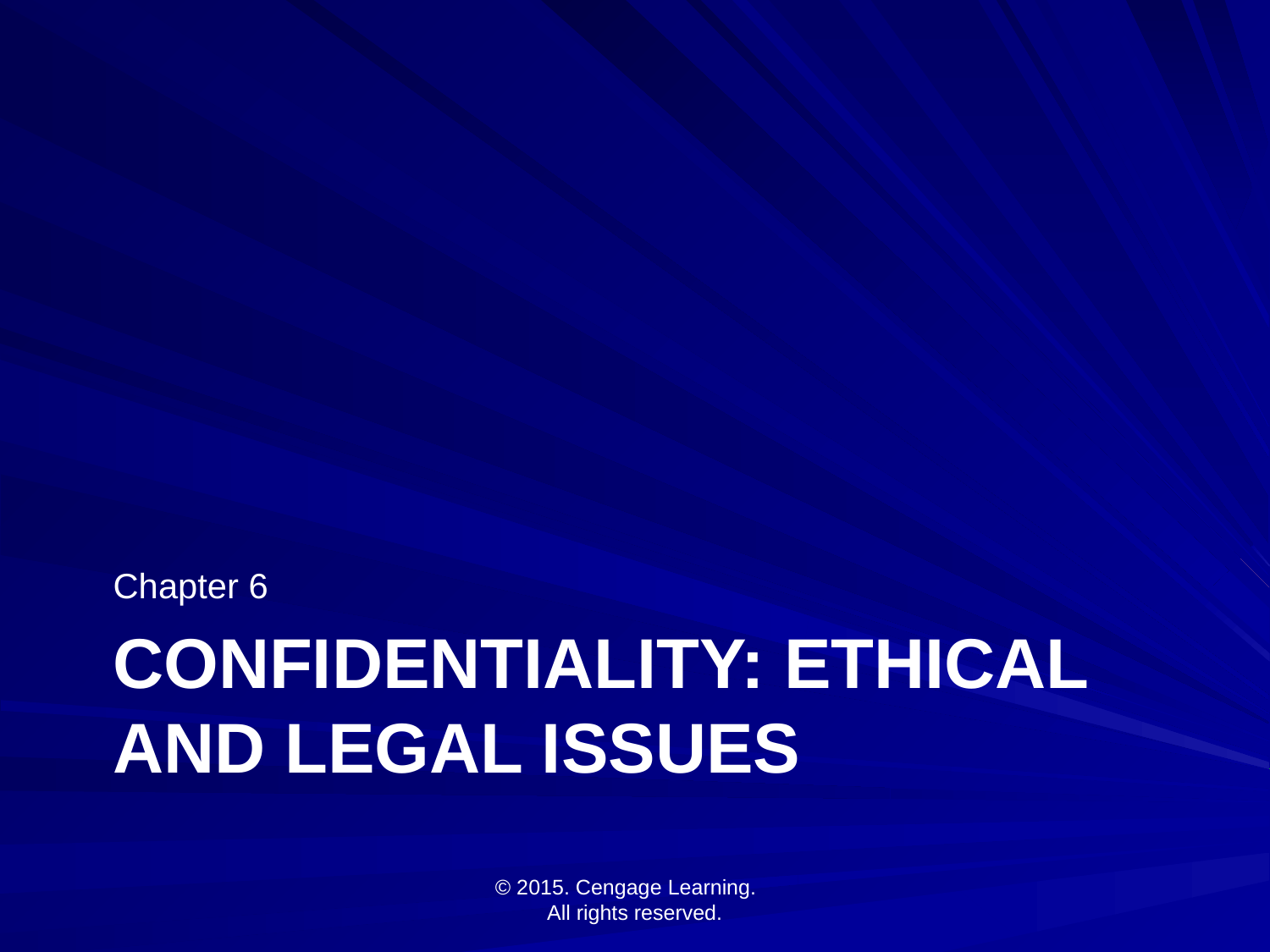

Chapter 6
# Confidentiality: Ethical and legal issues
© 2015. Cengage Learning.
All rights reserved.